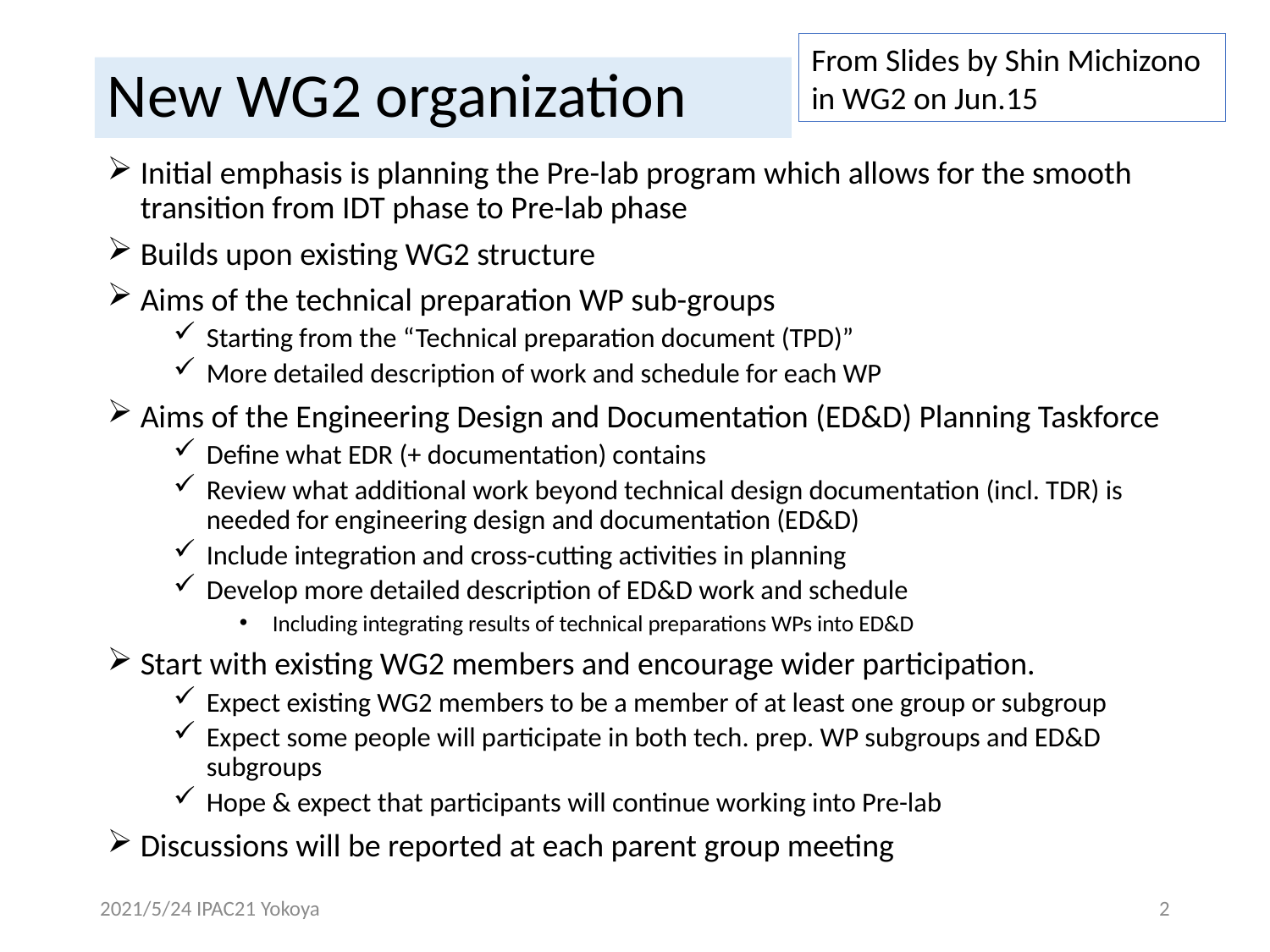

From Slides by Shin Michizono in WG2 on Jun.15
# New WG2 organization
Initial emphasis is planning the Pre-lab program which allows for the smooth transition from IDT phase to Pre-lab phase
Builds upon existing WG2 structure
Aims of the technical preparation WP sub-groups
Starting from the “Technical preparation document (TPD)”
More detailed description of work and schedule for each WP
Aims of the Engineering Design and Documentation (ED&D) Planning Taskforce
Define what EDR (+ documentation) contains
Review what additional work beyond technical design documentation (incl. TDR) is needed for engineering design and documentation (ED&D)
Include integration and cross-cutting activities in planning
Develop more detailed description of ED&D work and schedule
Including integrating results of technical preparations WPs into ED&D
Start with existing WG2 members and encourage wider participation.
Expect existing WG2 members to be a member of at least one group or subgroup
Expect some people will participate in both tech. prep. WP subgroups and ED&D subgroups
Hope & expect that participants will continue working into Pre-lab
Discussions will be reported at each parent group meeting
2021/5/24 IPAC21 Yokoya
2